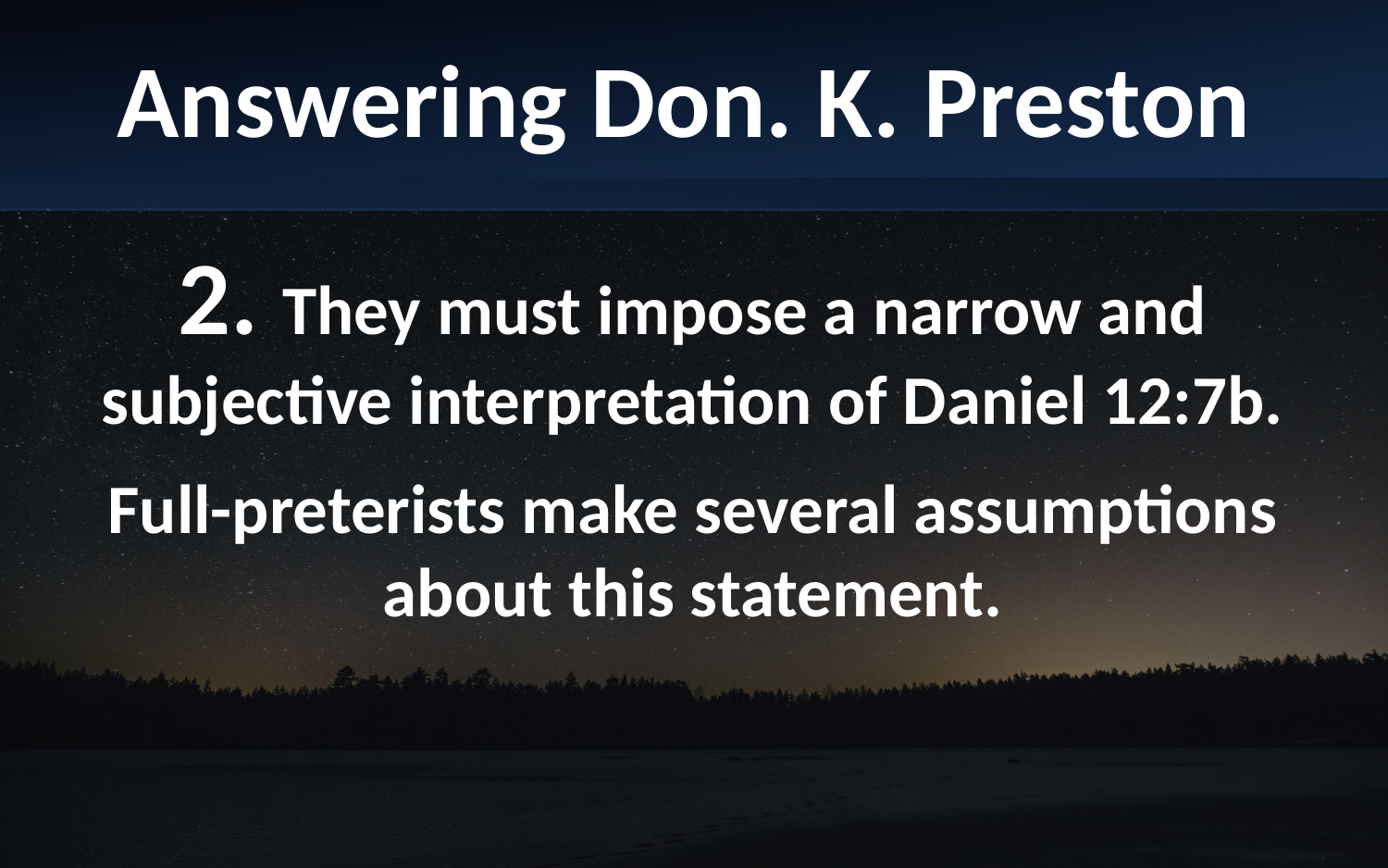

Answering Don. K. Preston
2. They must impose a narrow and subjective interpretation of Daniel 12:7b.
Full-preterists make several assumptions about this statement.